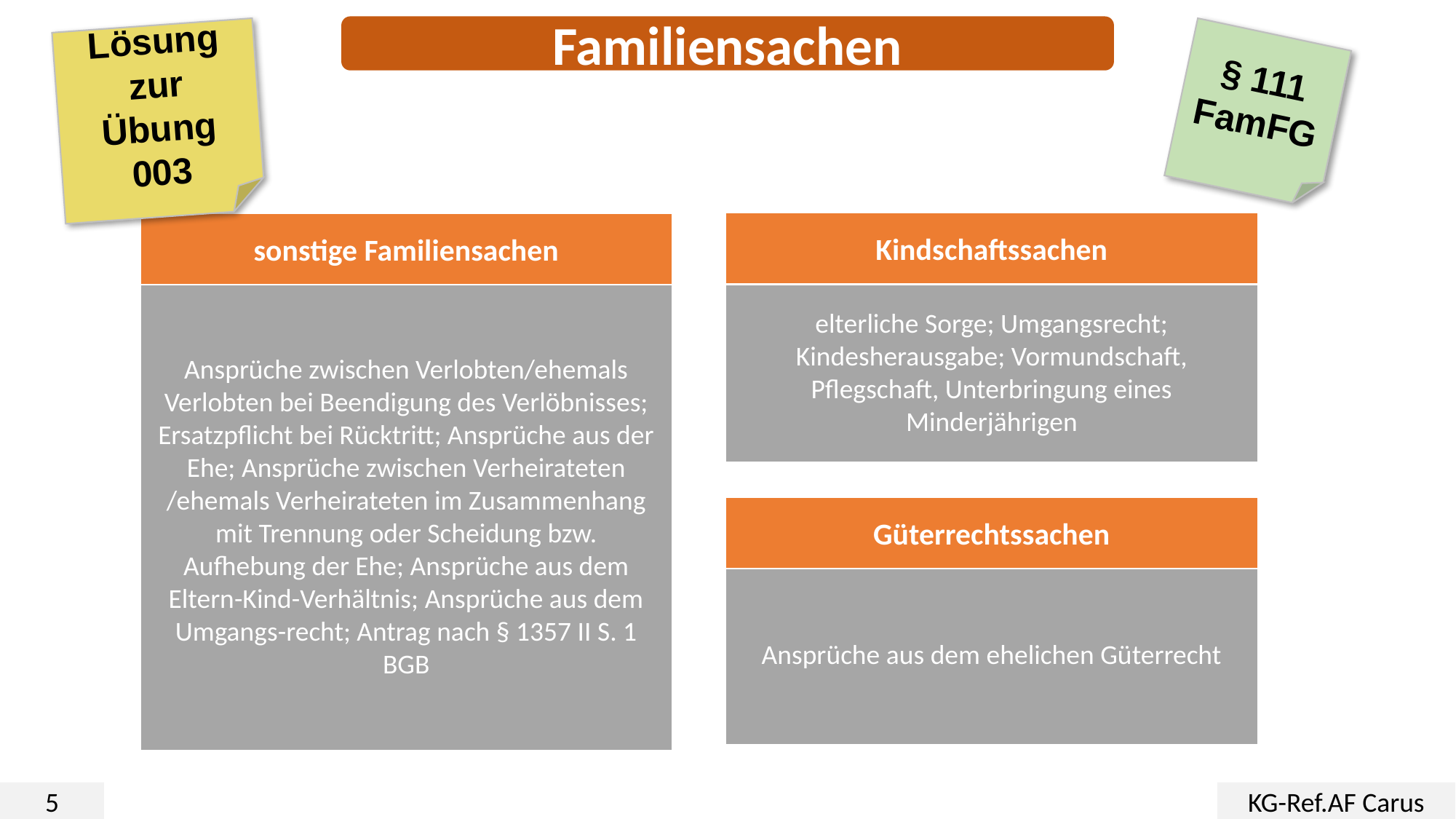

Familiensachen
Lösung zur Übung 003
§ 111 FamFG
Kindschaftssachen
sonstige Familiensachen
Ansprüche zwischen Verlobten/ehemals Verlobten bei Beendigung des Verlöbnisses; Ersatzpflicht bei Rücktritt; Ansprüche aus der Ehe; Ansprüche zwischen Verheirateten /ehemals Verheirateten im Zusammenhang mit Trennung oder Scheidung bzw. Aufhebung der Ehe; Ansprüche aus dem Eltern-Kind-Verhältnis; Ansprüche aus dem Umgangs-recht; Antrag nach § 1357 II S. 1 BGB
elterliche Sorge; Umgangsrecht; Kindesherausgabe; Vormundschaft, Pflegschaft, Unterbringung eines Minderjährigen
Güterrechtssachen
Ansprüche aus dem ehelichen Güterrecht
5
KG-Ref.AF Carus